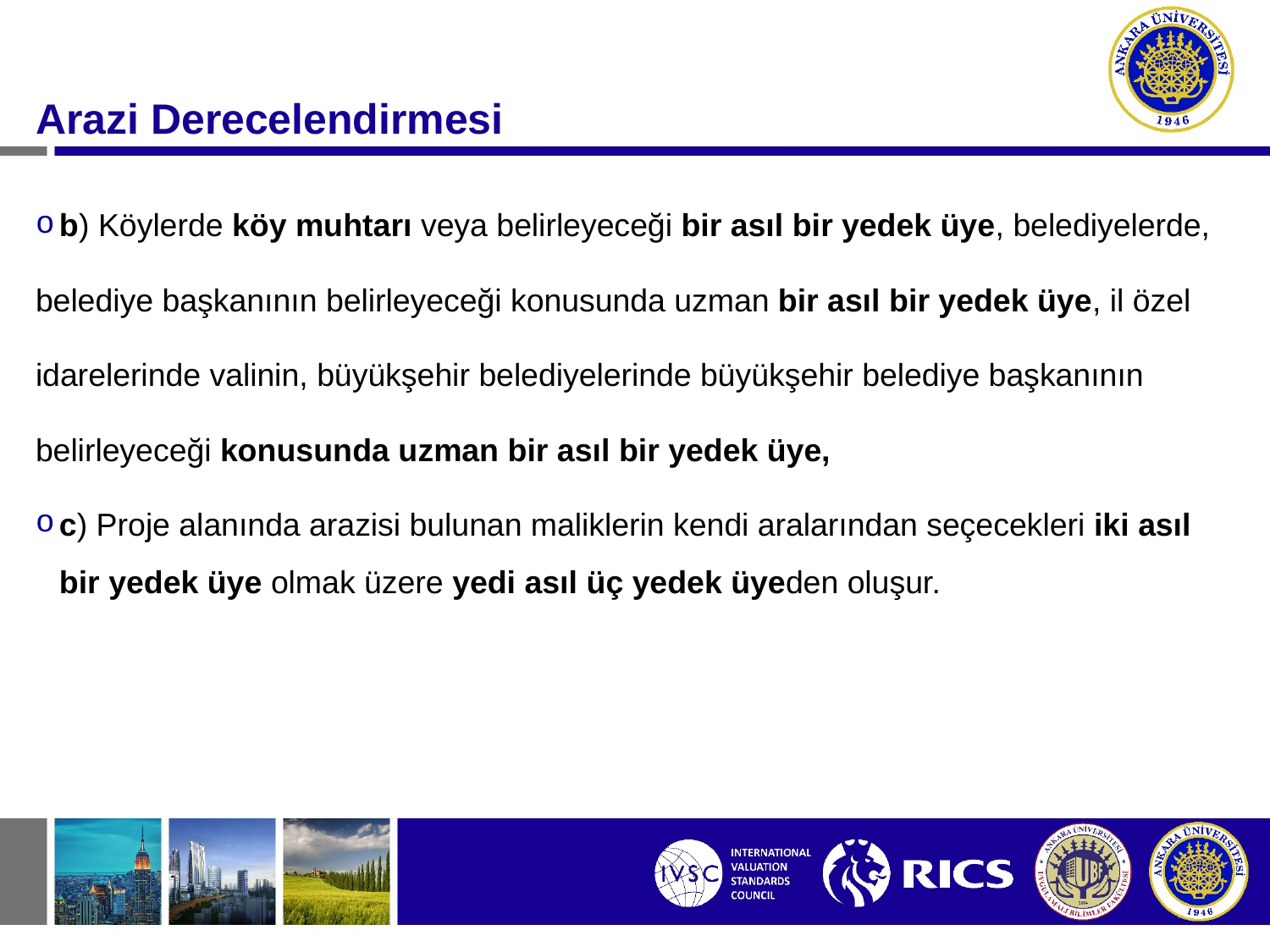

#
Arazi Derecelendirmesi
b) Köylerde köy muhtarı veya belirleyeceği bir asıl bir yedek üye, belediyelerde,
belediye başkanının belirleyeceği konusunda uzman bir asıl bir yedek üye, il özel
idarelerinde valinin, büyükşehir belediyelerinde büyükşehir belediye başkanının
belirleyeceği konusunda uzman bir asıl bir yedek üye,
c) Proje alanında arazisi bulunan maliklerin kendi aralarından seçecekleri iki asıl bir yedek üye olmak üzere yedi asıl üç yedek üyeden oluşur.